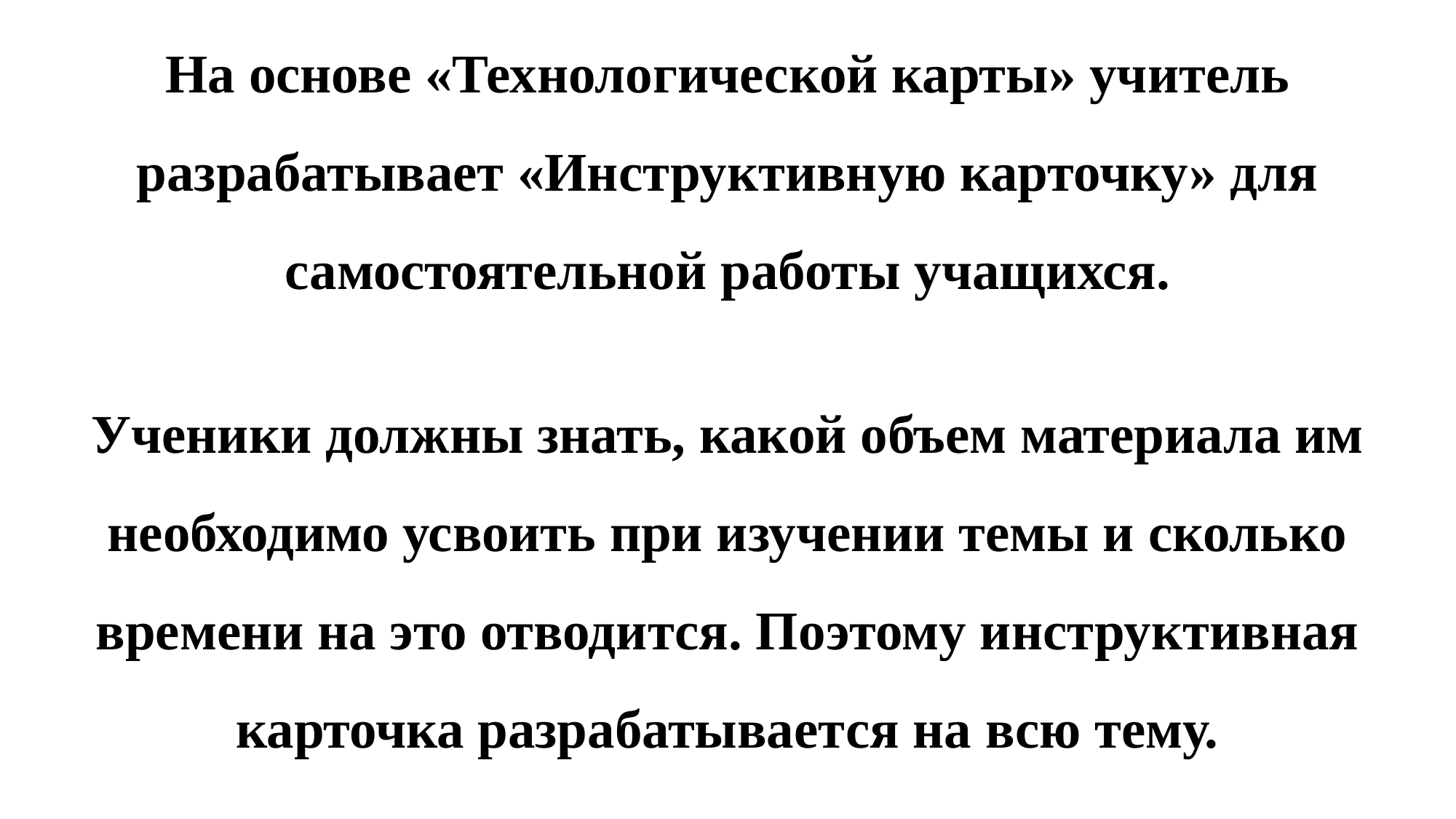

На основе «Технологической карты» учитель разрабатывает «Инструктивную карточку» для самостоятельной работы учащихся.

Ученики должны знать, какой объем материала им необходимо усвоить при изучении темы и сколько времени на это отводится. Поэтому инструктивная карточка разрабатывается на всю тему.